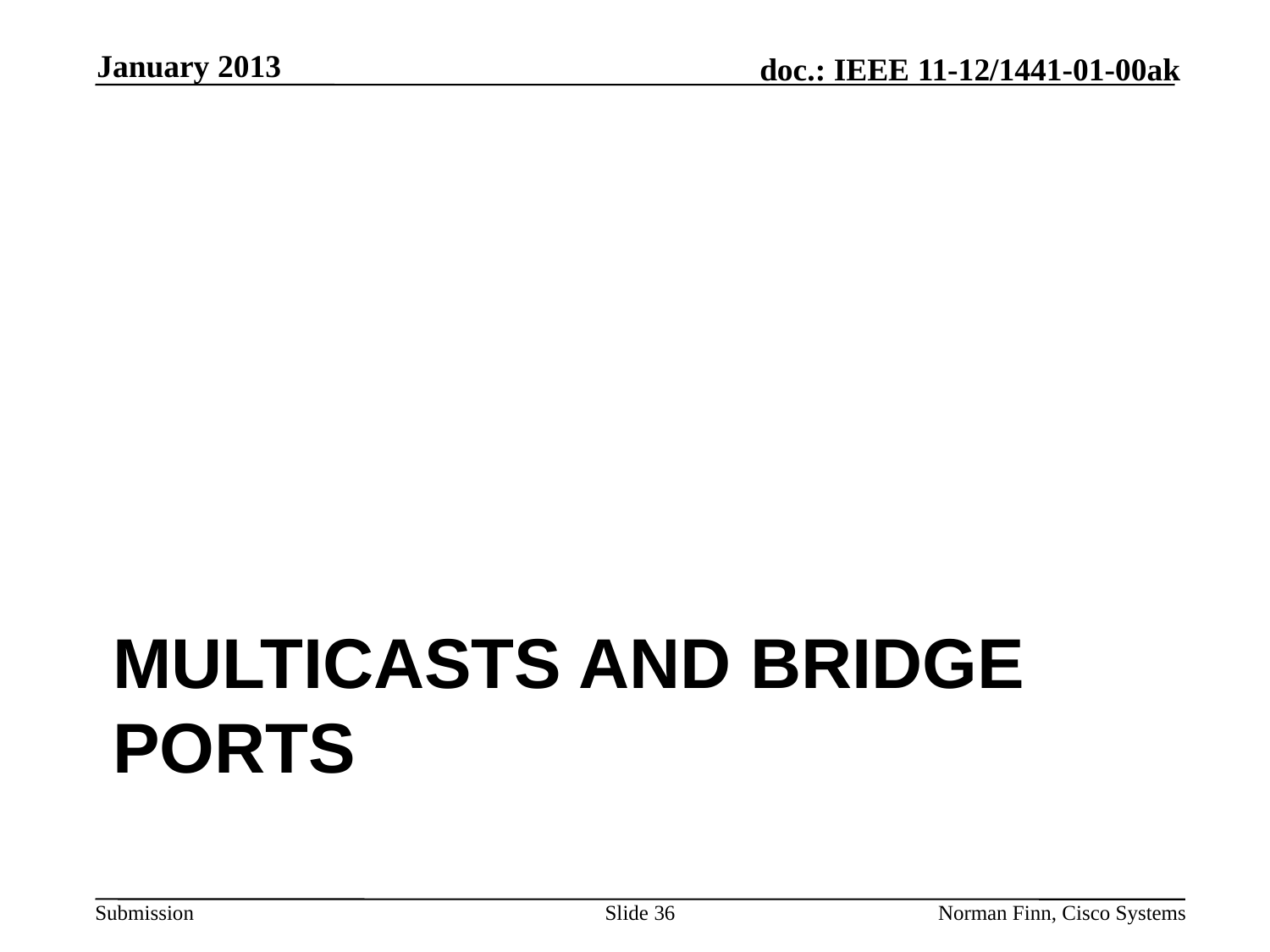

January 2013
# Multicasts and Bridge Ports
Slide 36
Norman Finn, Cisco Systems